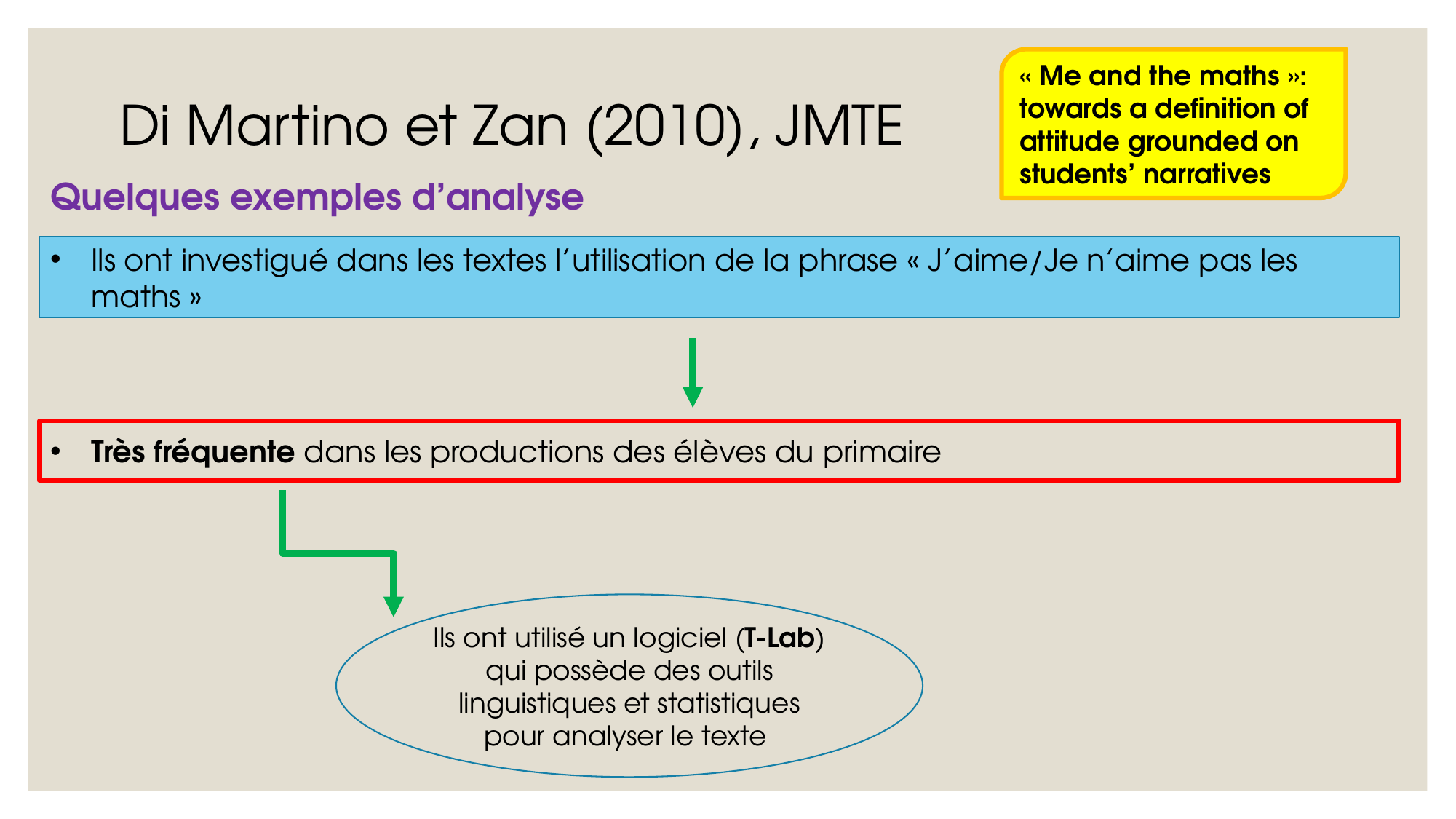

« Me and the maths »: towards a definition of attitude grounded on students’ narratives
Di Martino et Zan (2010), JMTE
Quelques exemples d’analyse
Ils ont investigué dans les textes l’utilisation de la phrase « J’aime/Je n’aime pas les maths »
Très fréquente dans les productions des élèves du primaire
Ils ont utilisé un logiciel (T-Lab) qui possède des outils linguistiques et statistiques pour analyser le texte